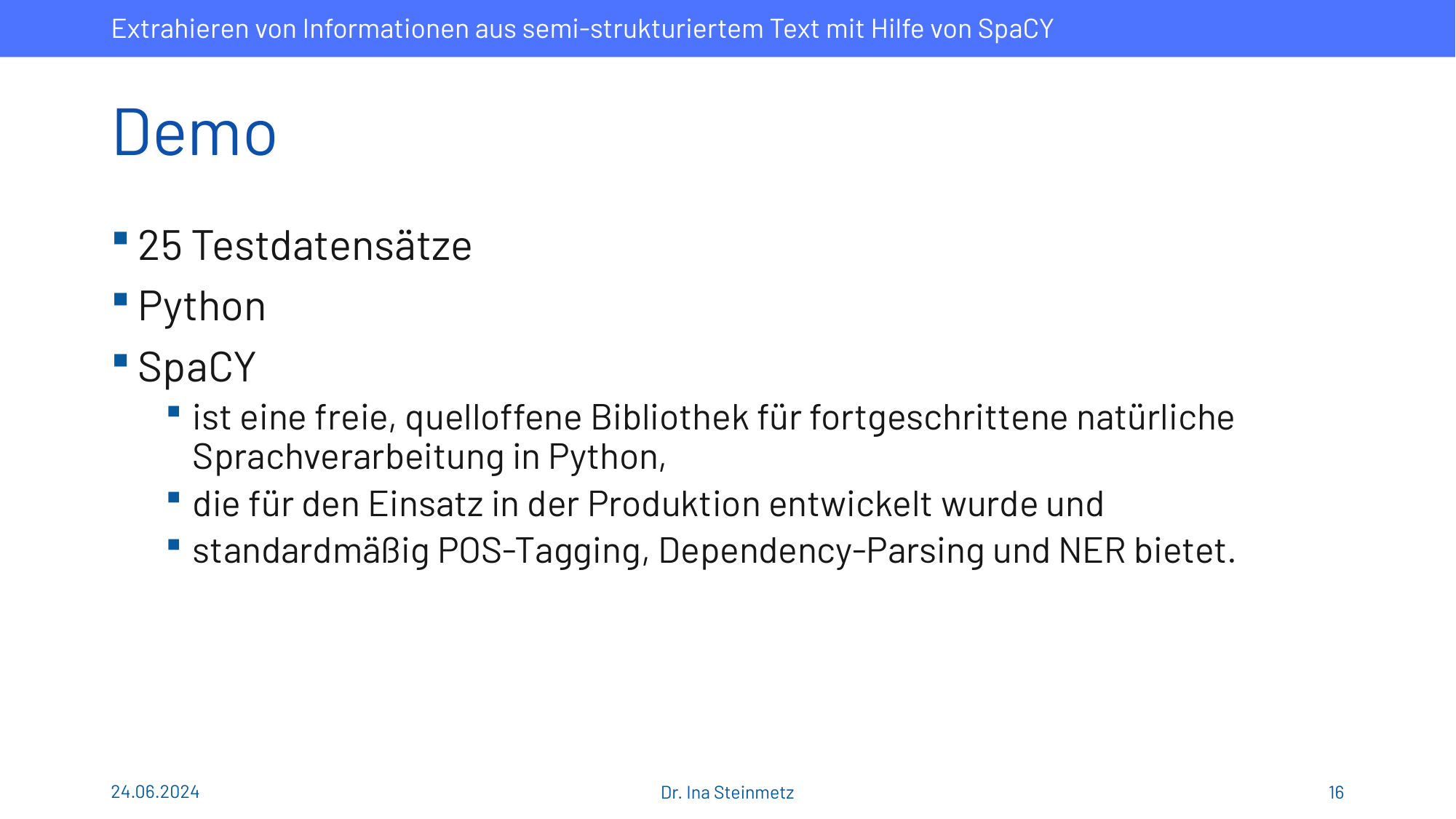

# Demo
25 Testdatensätze
Python
SpaCY
ist eine freie, quelloffene Bibliothek für fortgeschrittene natürliche Sprachverarbeitung in Python,
die für den Einsatz in der Produktion entwickelt wurde und
standardmäßig POS-Tagging, Dependency-Parsing und NER bietet.
24.06.2024
Dr. Ina Steinmetz
16